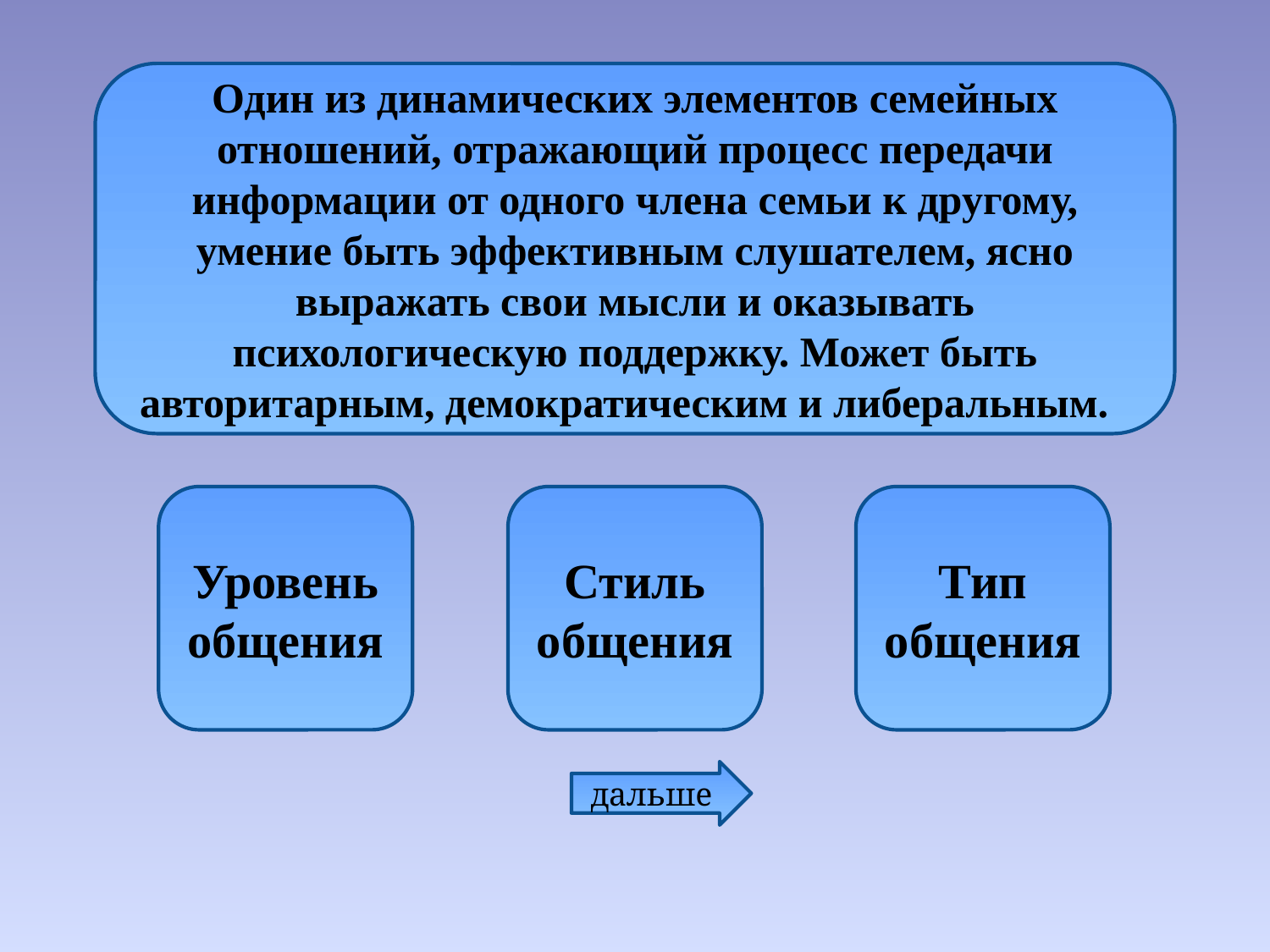

Один из динамических элементов семейных отношений, отражающий процесс передачи информации от одного члена семьи к другому, умение быть эффективным слушателем, ясно выражать свои мысли и оказывать психологическую поддержку. Может быть авторитарным, демократическим и либеральным.
Уровень общения
Стиль общения
Тип общения
дальше